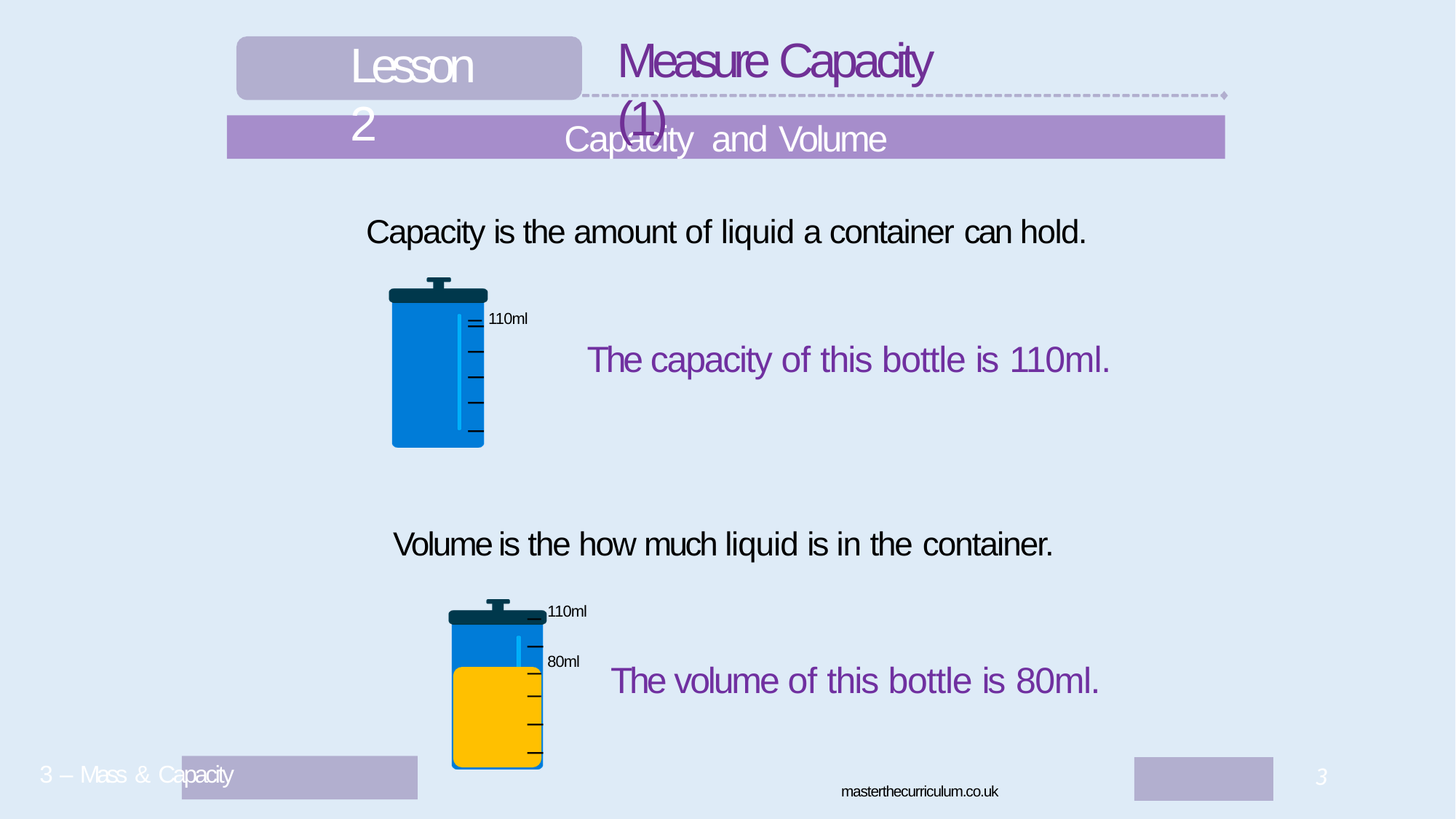

# Measure Capacity (1)
Lesson 2

Capacity  and Volume
Capacity is the amount of liquid a container can hold.

_ 110ml
_
_
_
_
_
The capacity of this bottle is 110ml.
Volume is the how much liquid is in the container.
_ 110ml
_
_ 80ml

_	The volume of this bottle is 80ml.
_
_

3 – Mass & Capacity
3
masterthecurriculum.co.uk